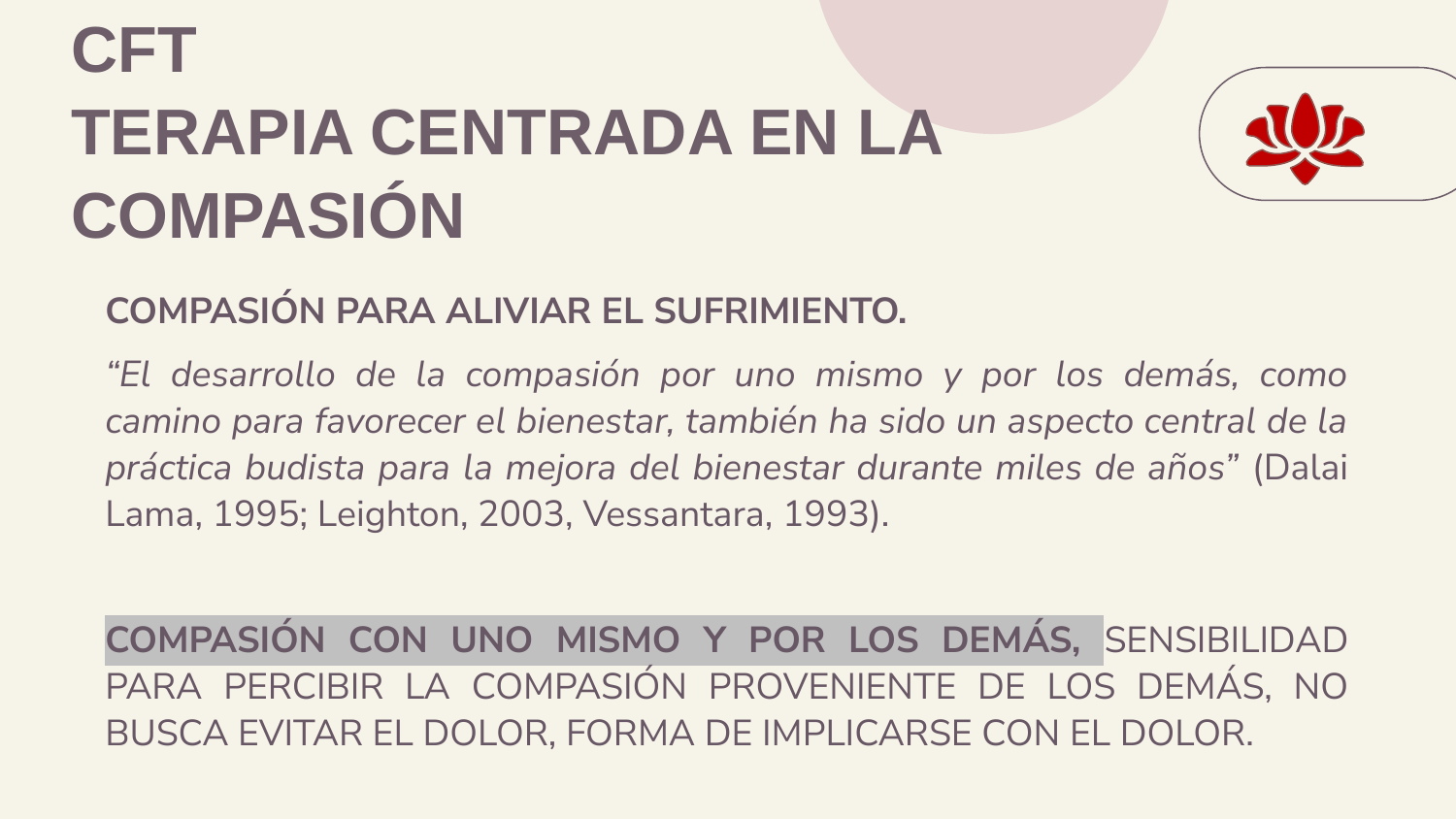

# CFT TERAPIA CENTRADA EN LA COMPASIÓN
COMPASIÓN PARA ALIVIAR EL SUFRIMIENTO.
“El desarrollo de la compasión por uno mismo y por los demás, como camino para favorecer el bienestar, también ha sido un aspecto central de la práctica budista para la mejora del bienestar durante miles de años” (Dalai Lama, 1995; Leighton, 2003, Vessantara, 1993).

COMPASIÓN CON UNO MISMO Y POR LOS DEMÁS, SENSIBILIDAD PARA PERCIBIR LA COMPASIÓN PROVENIENTE DE LOS DEMÁS, NO BUSCA EVITAR EL DOLOR, FORMA DE IMPLICARSE CON EL DOLOR.

Standar Subjects
Additionals Subjects